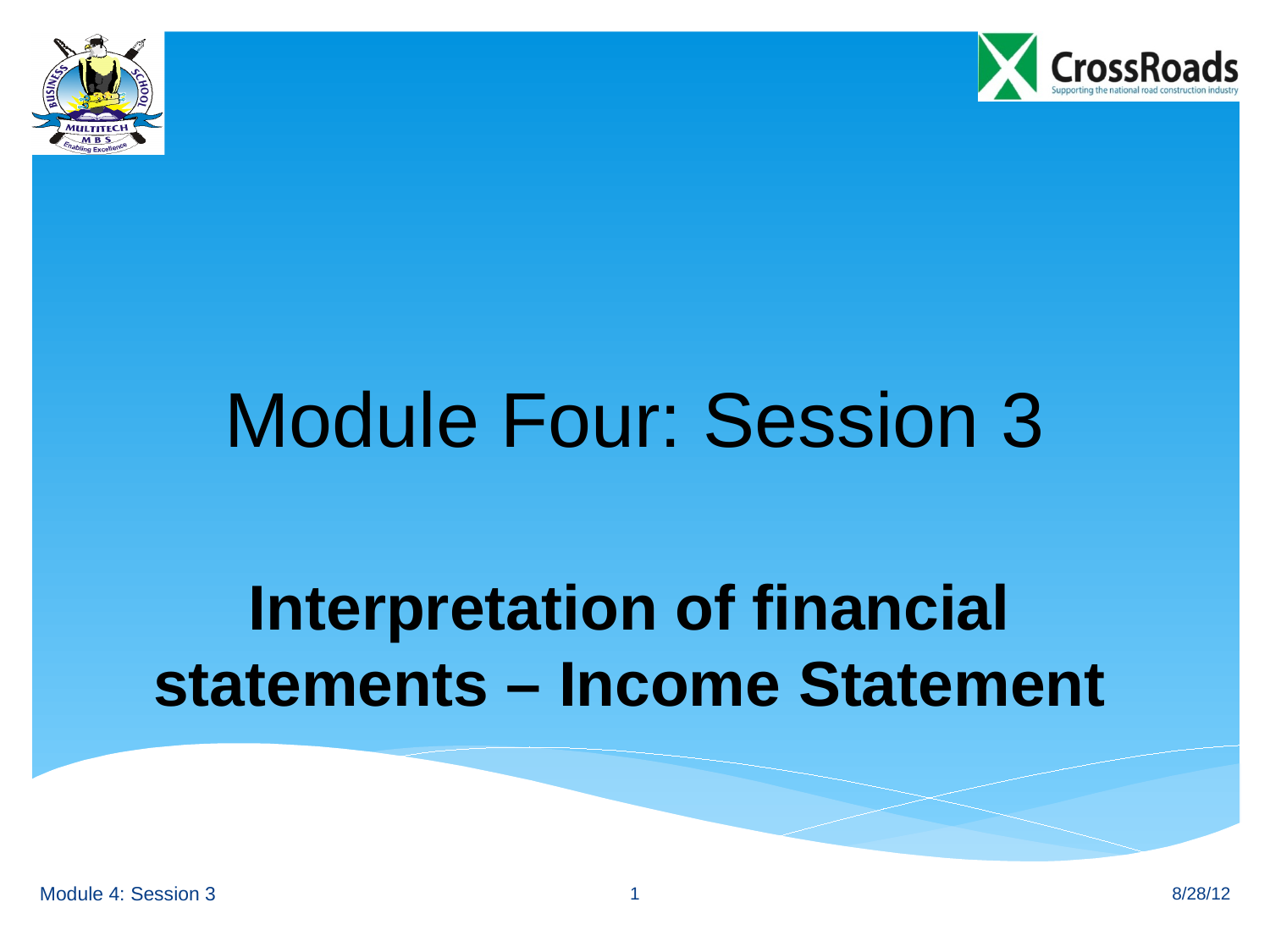

# Module Four: Session 3
Interpretation of financial statements – Income Statement
1
Module 4: Session 3
8/28/12